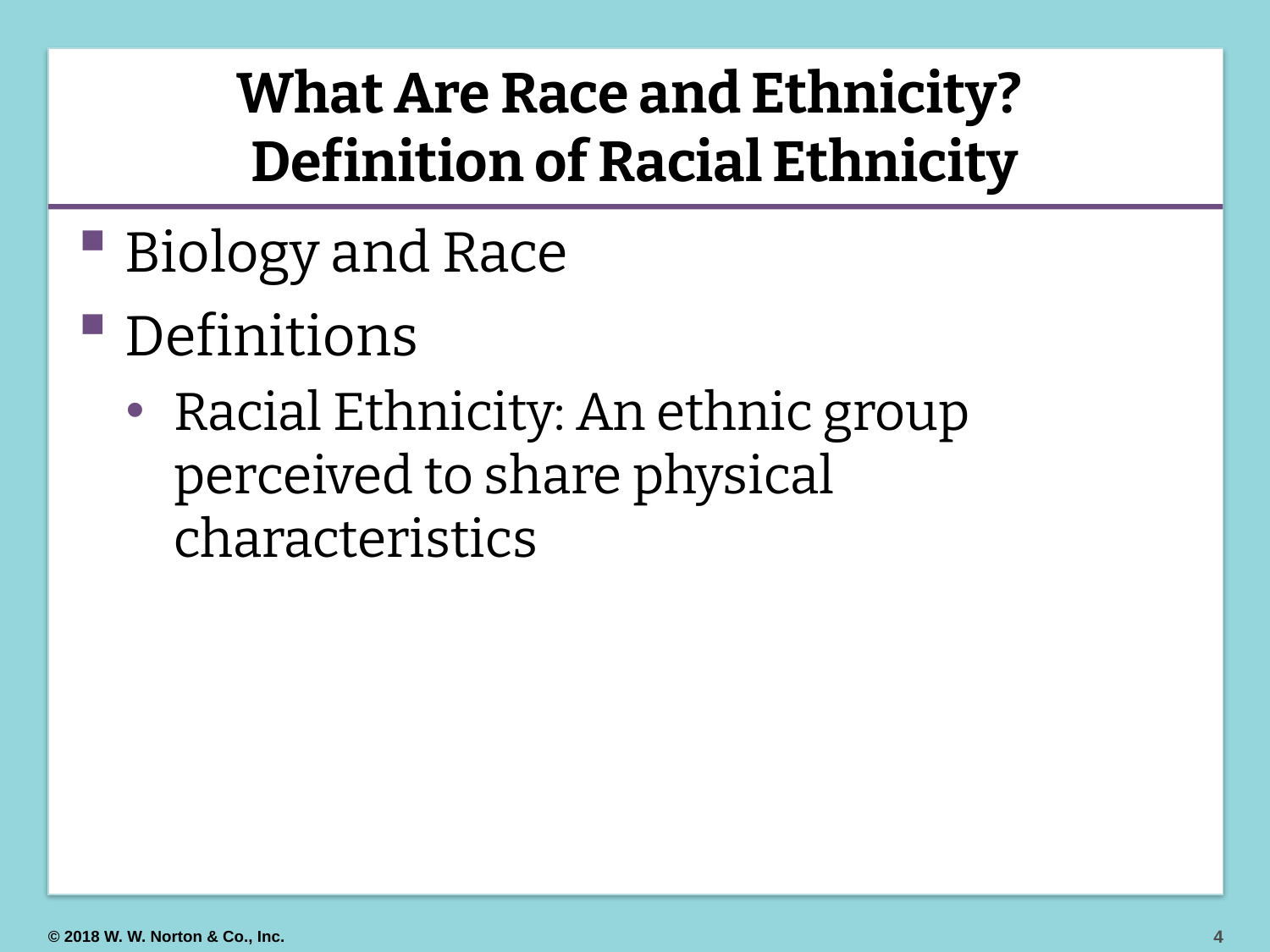

# What Are Race and Ethnicity? Definition of Racial Ethnicity
Biology and Race
Definitions
Racial Ethnicity: An ethnic group perceived to share physical characteristics